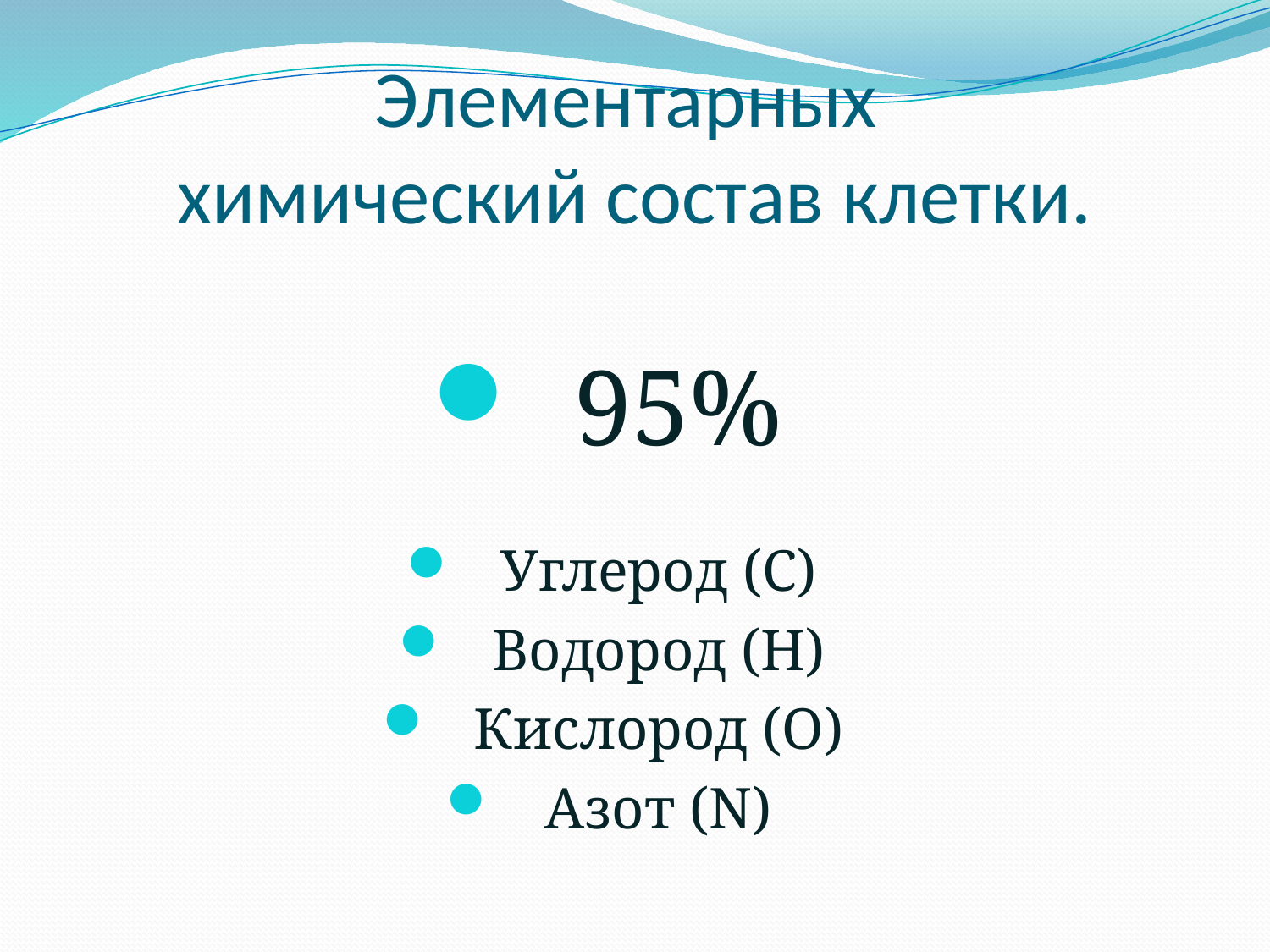

# Элементарных химический состав клетки.
95%

Углерод (С)
Водород (Н)
Кислород (О)
Азот (N)